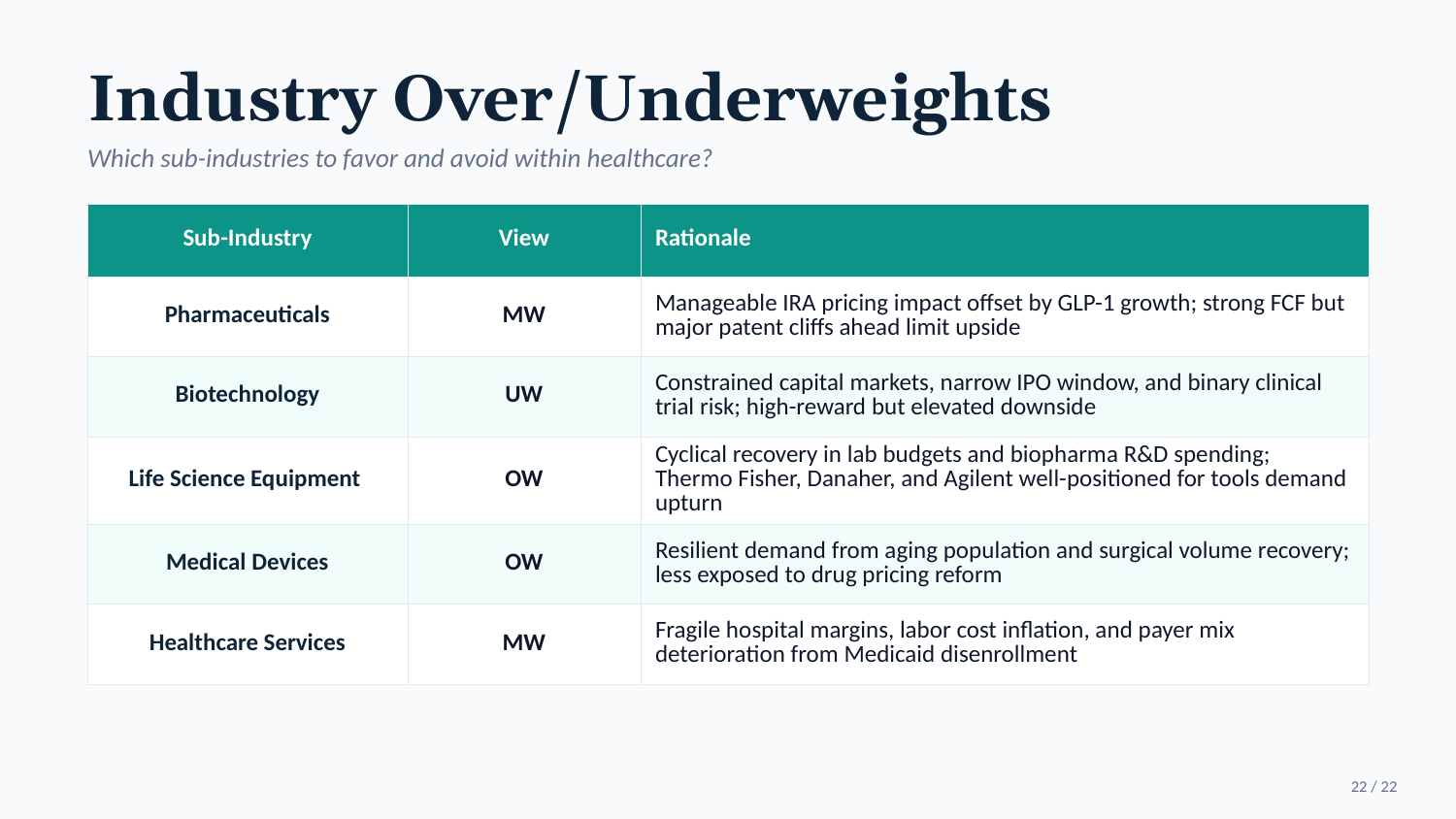

Industry Over/Underweights
Which sub-industries to favor and avoid within healthcare?
| Sub-Industry | View | Rationale |
| --- | --- | --- |
| Pharmaceuticals | MW | Manageable IRA pricing impact offset by GLP-1 growth; strong FCF but major patent cliffs ahead limit upside |
| Biotechnology | UW | Constrained capital markets, narrow IPO window, and binary clinical trial risk; high-reward but elevated downside |
| Life Science Equipment | OW | Cyclical recovery in lab budgets and biopharma R&D spending; Thermo Fisher, Danaher, and Agilent well-positioned for tools demand upturn |
| Medical Devices | OW | Resilient demand from aging population and surgical volume recovery; less exposed to drug pricing reform |
| Healthcare Services | MW | Fragile hospital margins, labor cost inflation, and payer mix deterioration from Medicaid disenrollment |
22 / 22